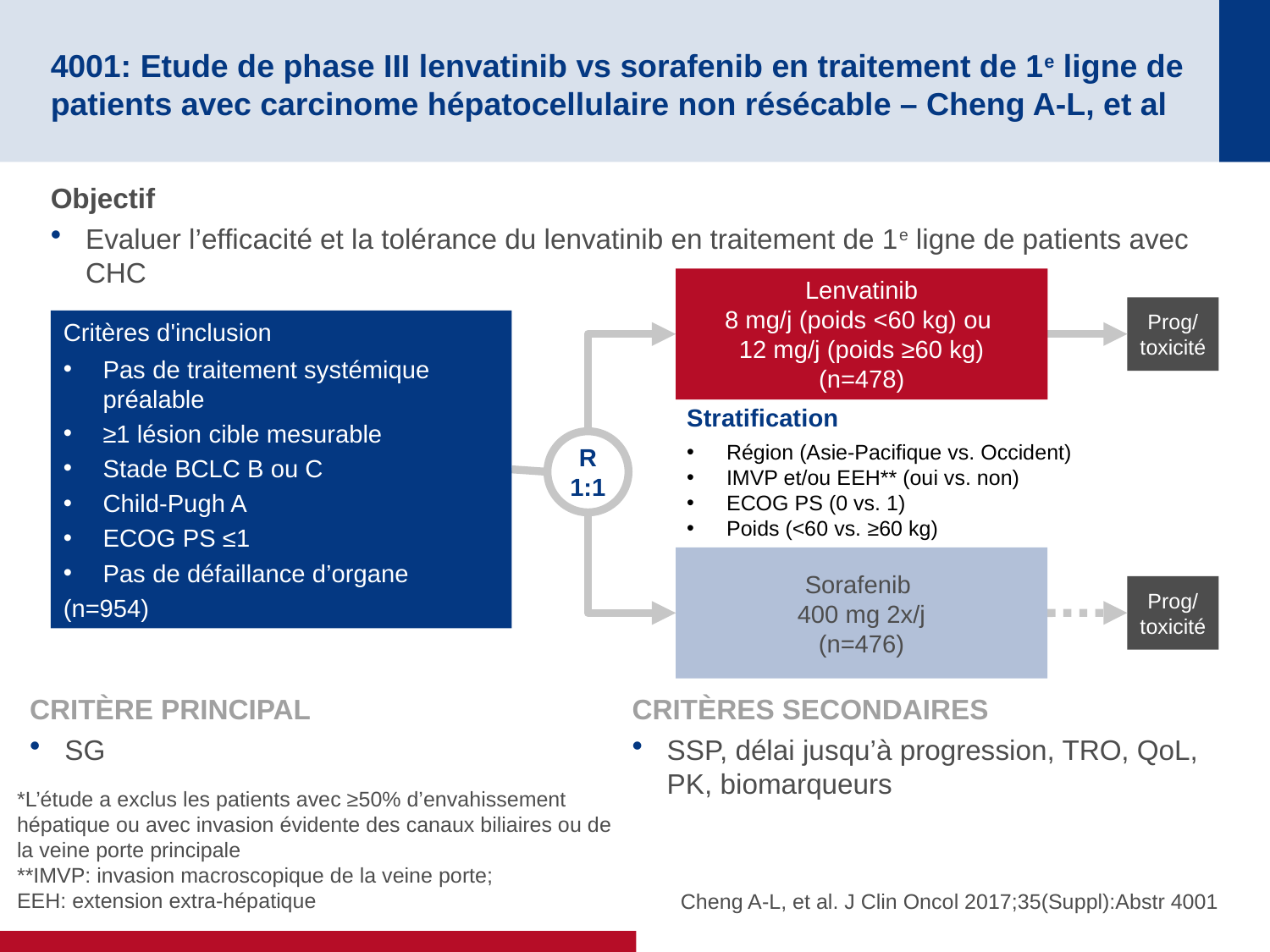

# 4001: Etude de phase III lenvatinib vs sorafenib en traitement de 1e ligne de patients avec carcinome hépatocellulaire non résécable – Cheng A-L, et al
Objectif
Evaluer l’efficacité et la tolérance du lenvatinib en traitement de 1e ligne de patients avec CHC
Lenvatinib
8 mg/j (poids <60 kg) ou
12 mg/j (poids ≥60 kg)
(n=478)
Prog/
toxicité
Critères d'inclusion
Pas de traitement systémique préalable
≥1 lésion cible mesurable
Stade BCLC B ou C
Child-Pugh A
ECOG PS ≤1
Pas de défaillance d’organe
(n=954)
Stratification
Région (Asie-Pacifique vs. Occident)
IMVP et/ou EEH** (oui vs. non)
ECOG PS (0 vs. 1)
Poids (<60 vs. ≥60 kg)
R
1:1
Sorafenib
400 mg 2x/j
(n=476)
Prog/
toxicité
CRITÈRE PRINCIPAL
SG

CRITÈRES SECONDAIRES
SSP, délai jusqu’à progression, TRO, QoL, PK, biomarqueurs
*L’étude a exclus les patients avec ≥50% d’envahissement hépatique ou avec invasion évidente des canaux biliaires ou de la veine porte principale
**IMVP: invasion macroscopique de la veine porte;
EEH: extension extra-hépatique
Cheng A-L, et al. J Clin Oncol 2017;35(Suppl):Abstr 4001